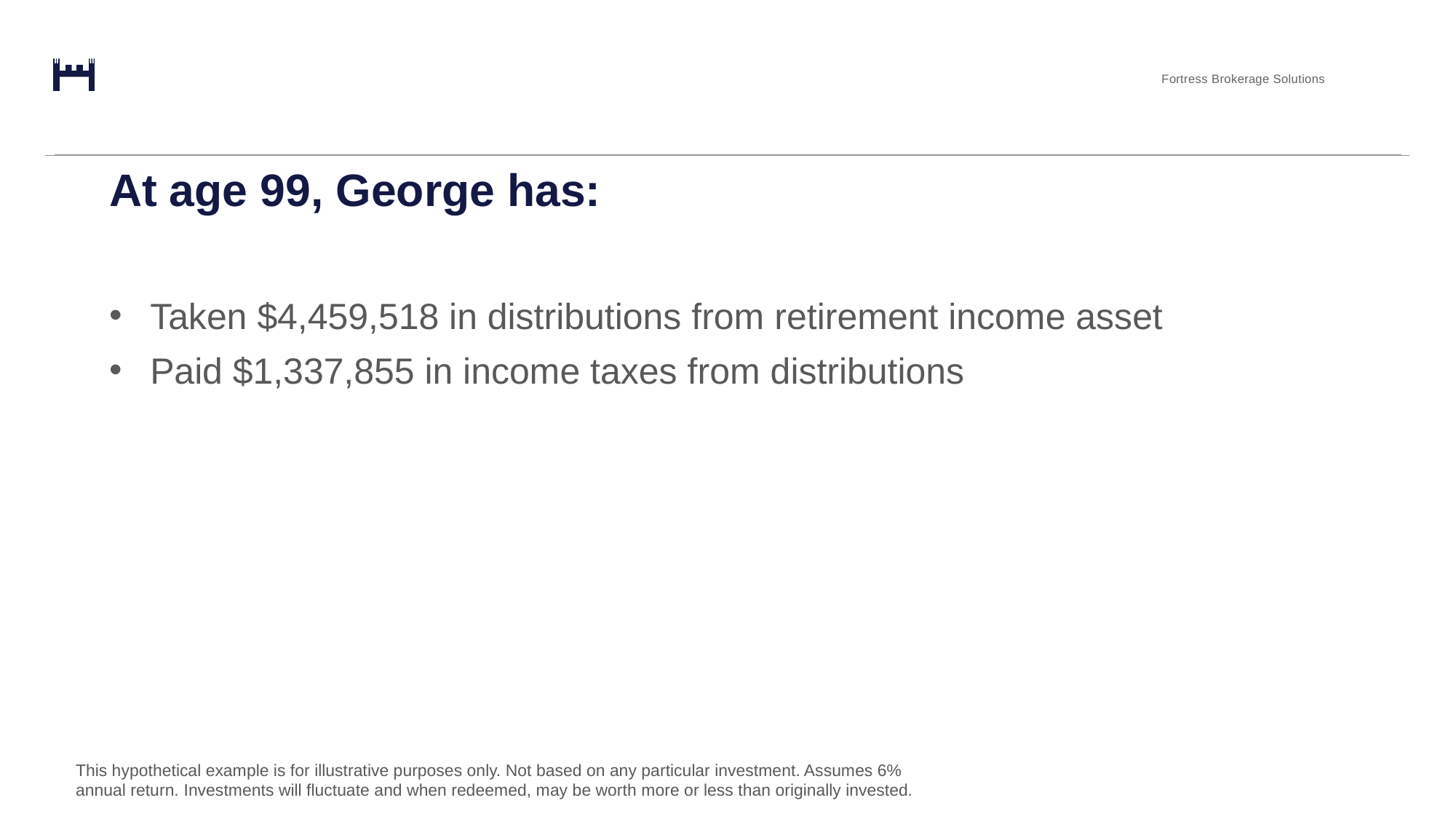

# At age 99, George has:
Taken $4,459,518 in distributions from retirement income asset
Paid $1,337,855 in income taxes from distributions
This hypothetical example is for illustrative purposes only. Not based on any particular investment. Assumes 6% annual return. Investments will fluctuate and when redeemed, may be worth more or less than originally invested.